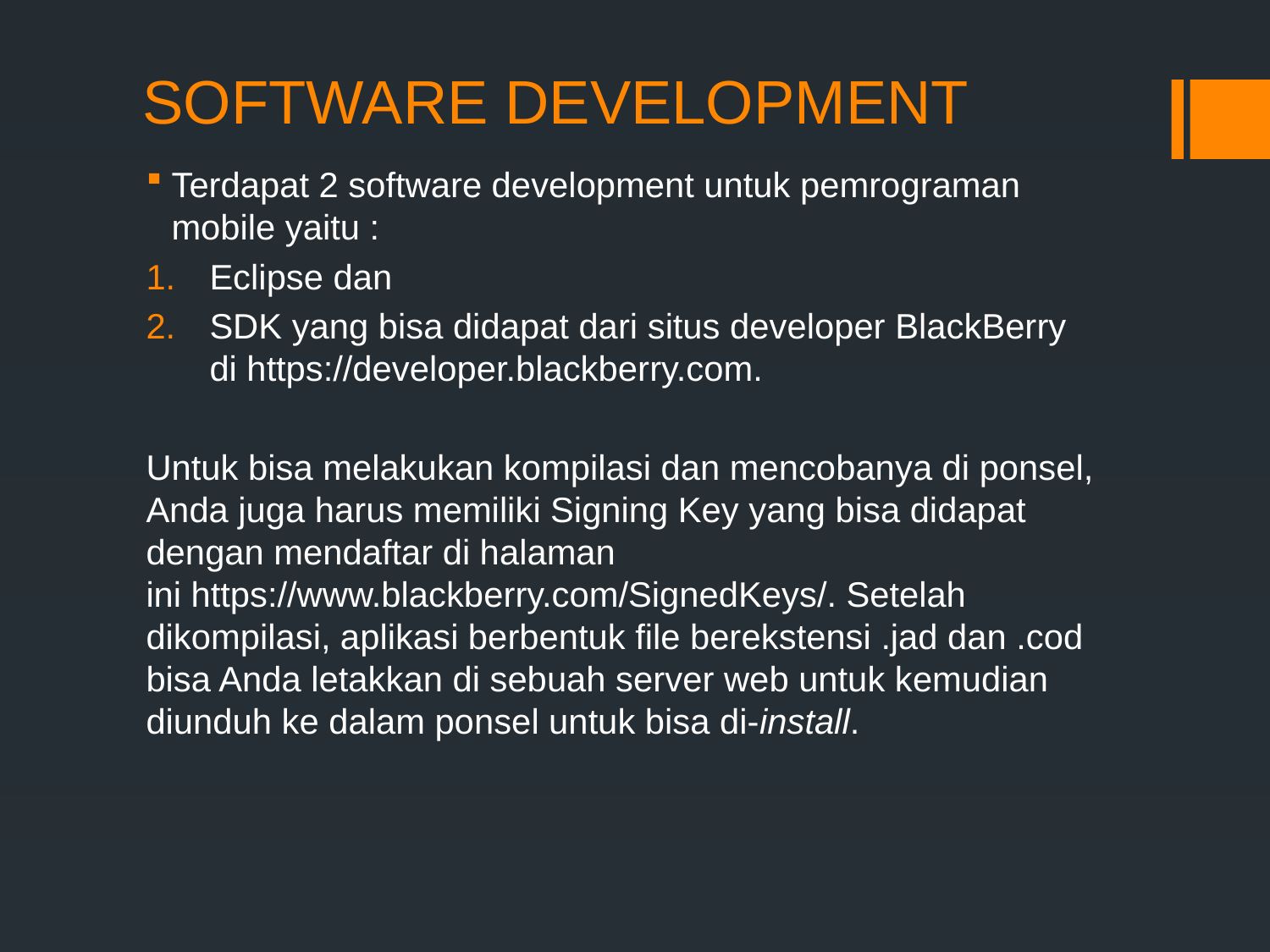

# SOFTWARE DEVELOPMENT
Terdapat 2 software development untuk pemrograman mobile yaitu :
Eclipse dan
SDK yang bisa didapat dari situs developer BlackBerry di https://developer.blackberry.com.

Untuk bisa melakukan kompilasi dan mencobanya di ponsel, Anda juga harus memiliki Signing Key yang bisa didapat dengan mendaftar di halaman ini https://www.blackberry.com/SignedKeys/. Setelah dikompilasi, aplikasi berbentuk file berekstensi .jad dan .cod bisa Anda letakkan di sebuah server web untuk kemudian diunduh ke dalam ponsel untuk bisa di-install.